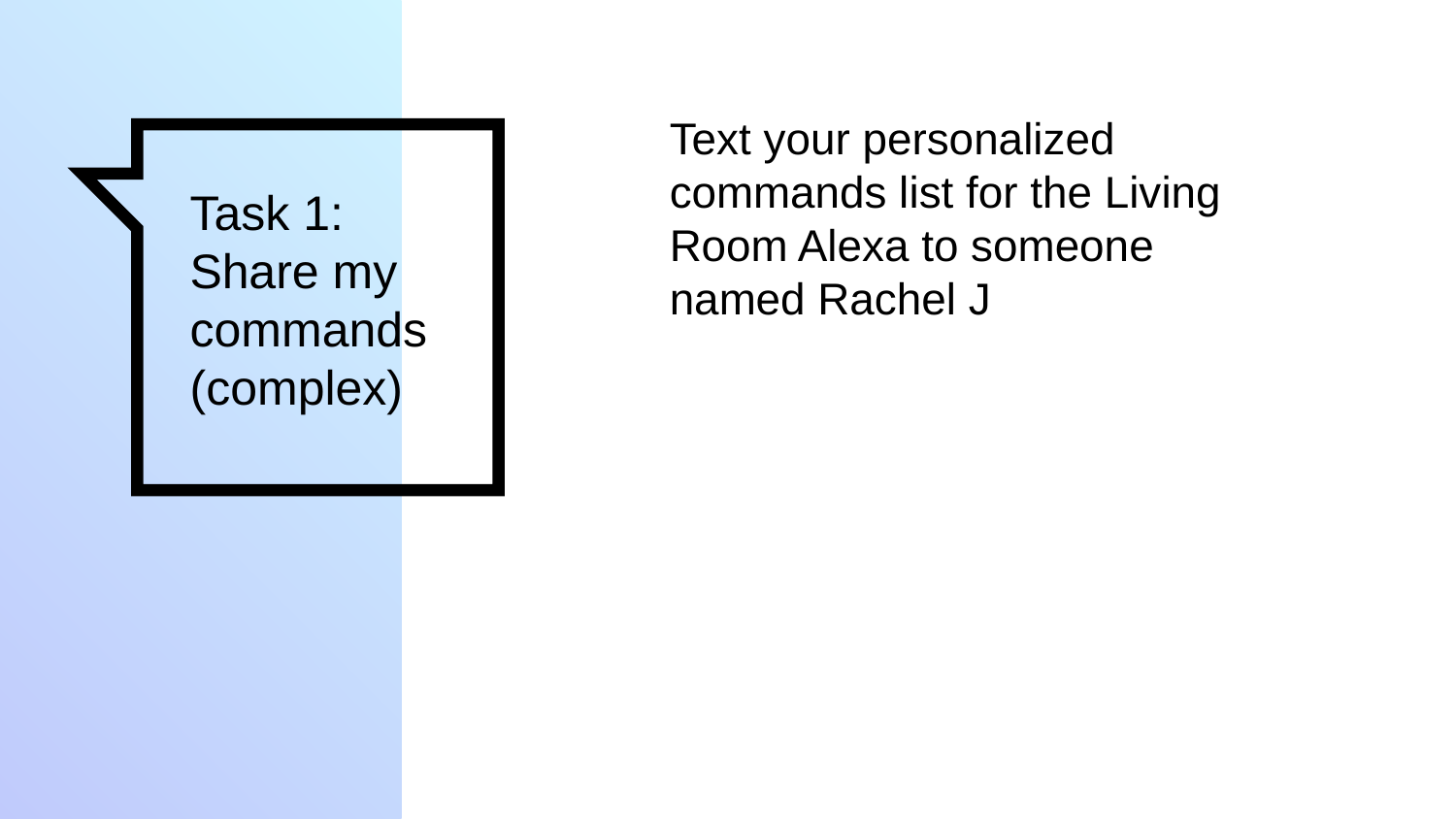

Text your personalized commands list for the Living Room Alexa to someone named Rachel J

# Task 1: Share my commands (complex)